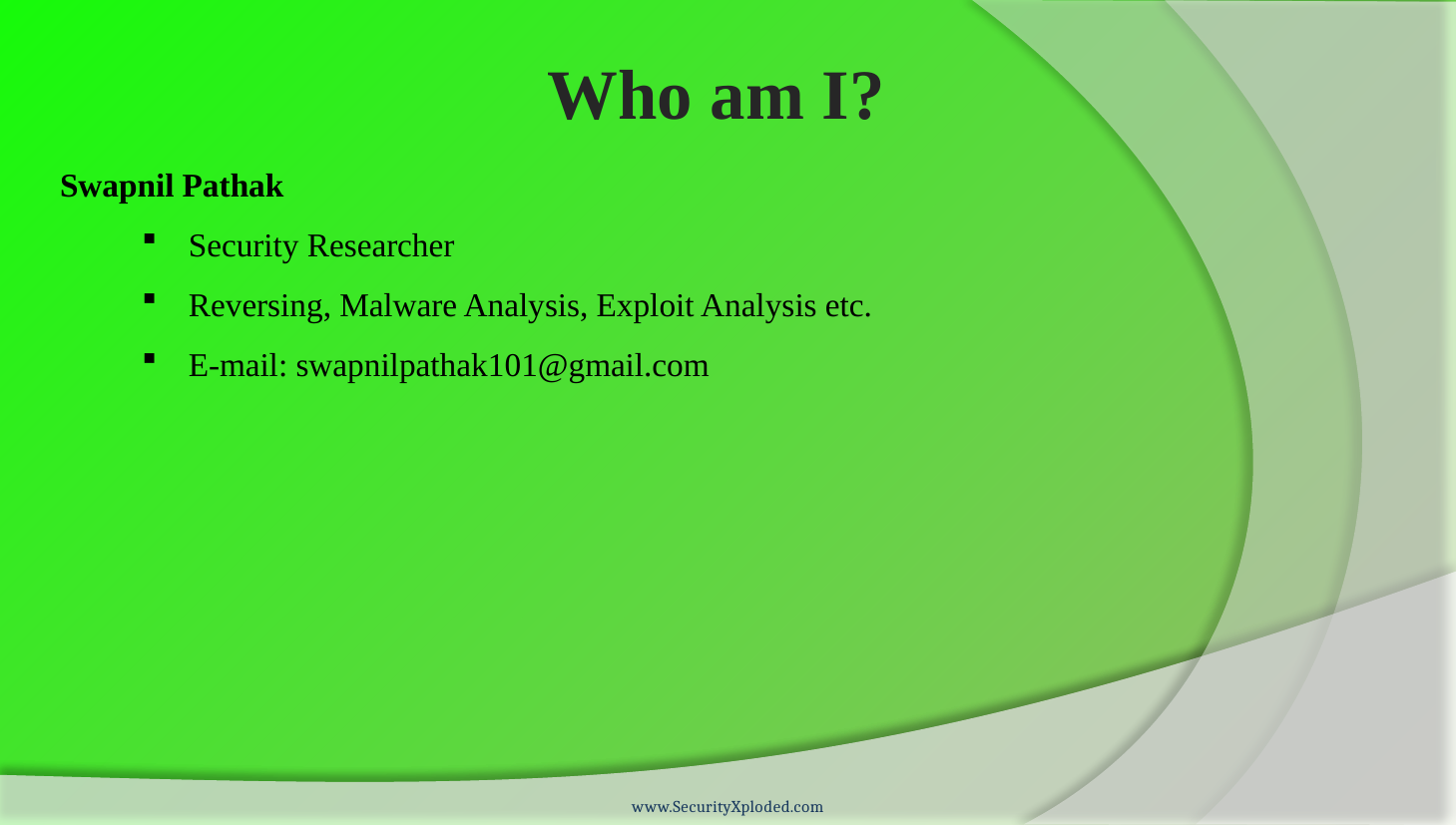

Who am I?
Swapnil Pathak
Security Researcher
Reversing, Malware Analysis, Exploit Analysis etc.
E-mail: swapnilpathak101@gmail.com

www.SecurityXploded.com